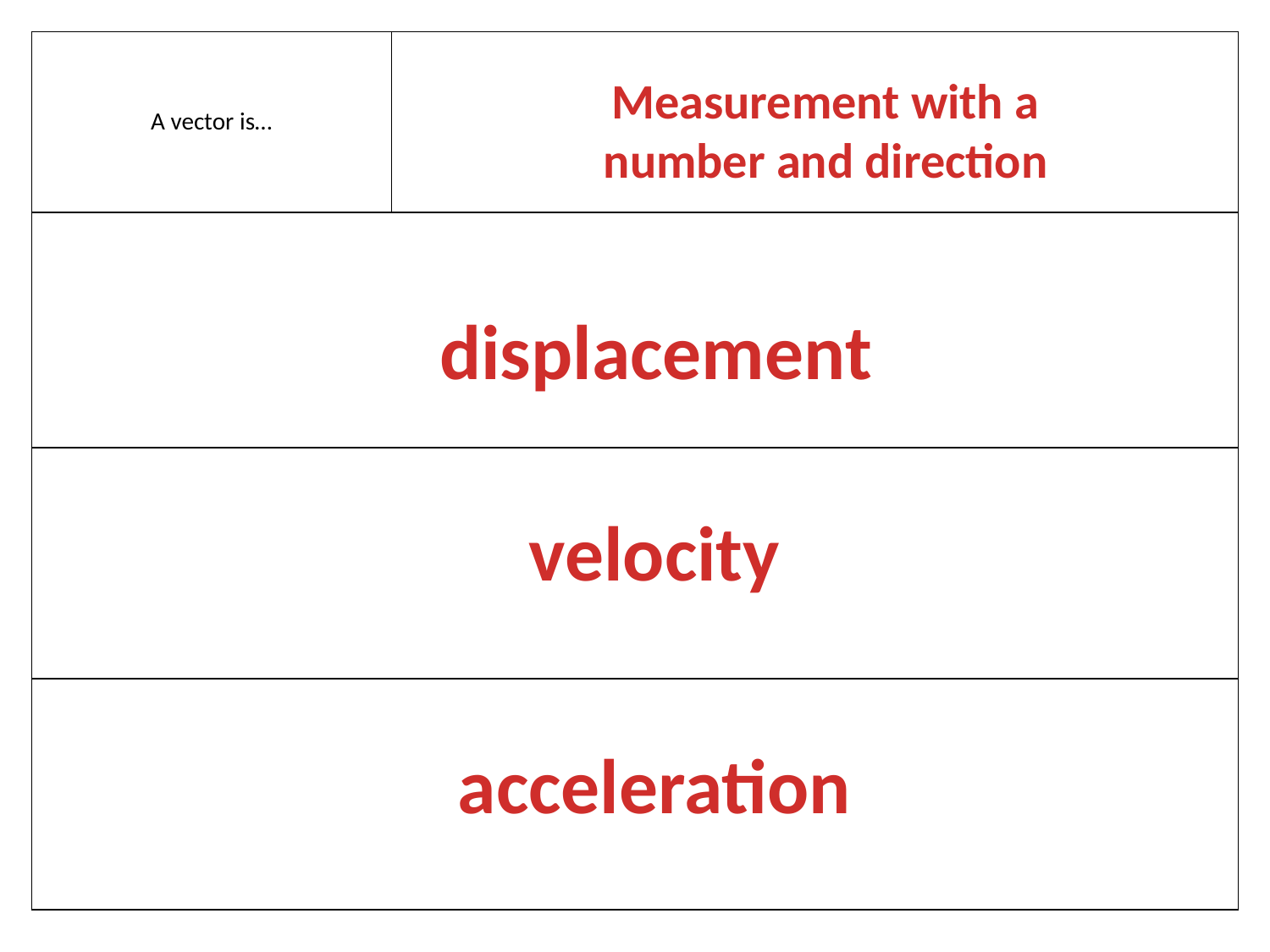

| A vector is… |  |
| --- | --- |
|  |  |
|  |  |
|  |  |
Measurement with a number and direction
displacement
velocity
acceleration